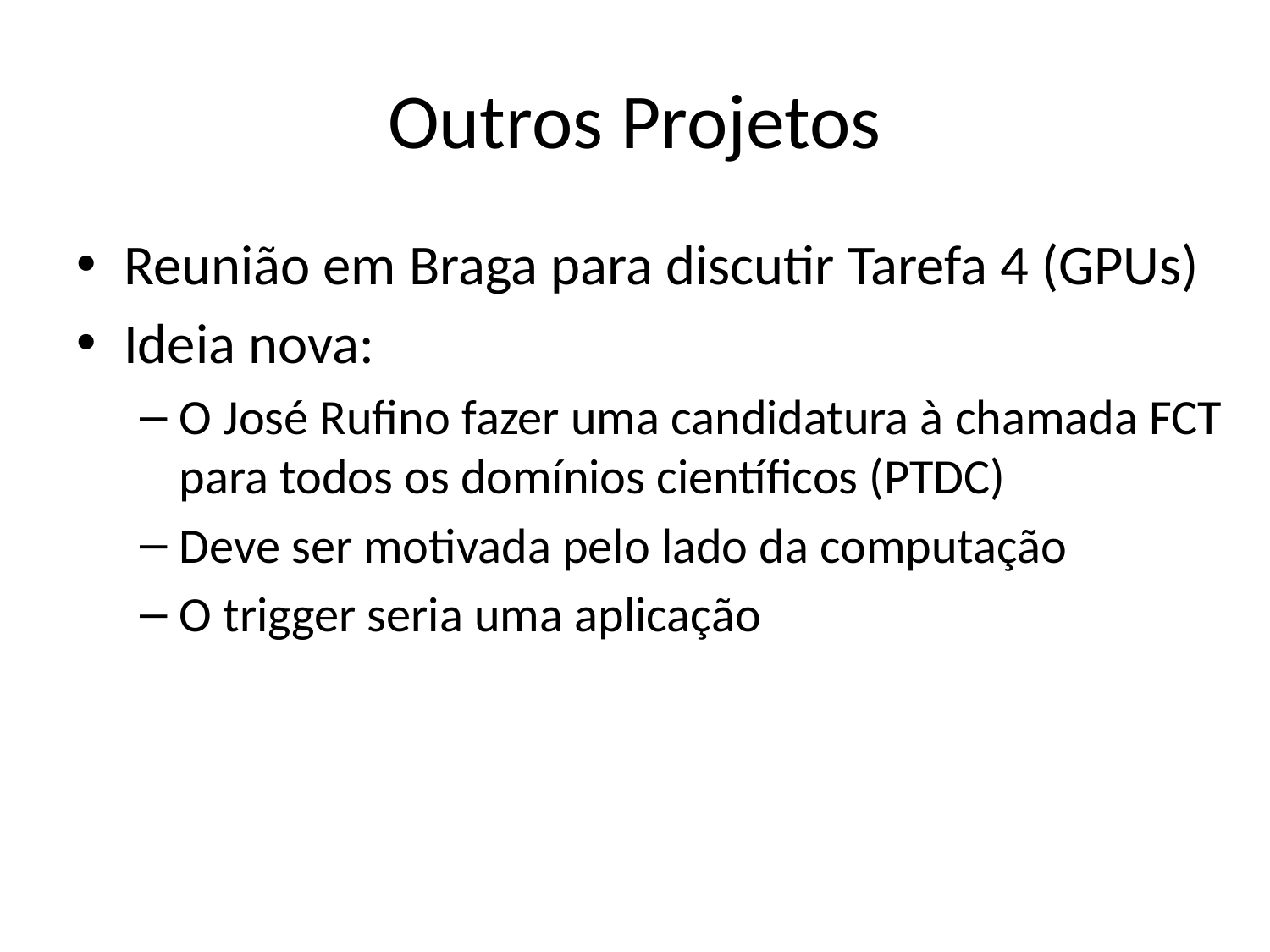

# Outros Projetos
Reunião em Braga para discutir Tarefa 4 (GPUs)
Ideia nova:
O José Rufino fazer uma candidatura à chamada FCT para todos os domínios científicos (PTDC)
Deve ser motivada pelo lado da computação
O trigger seria uma aplicação